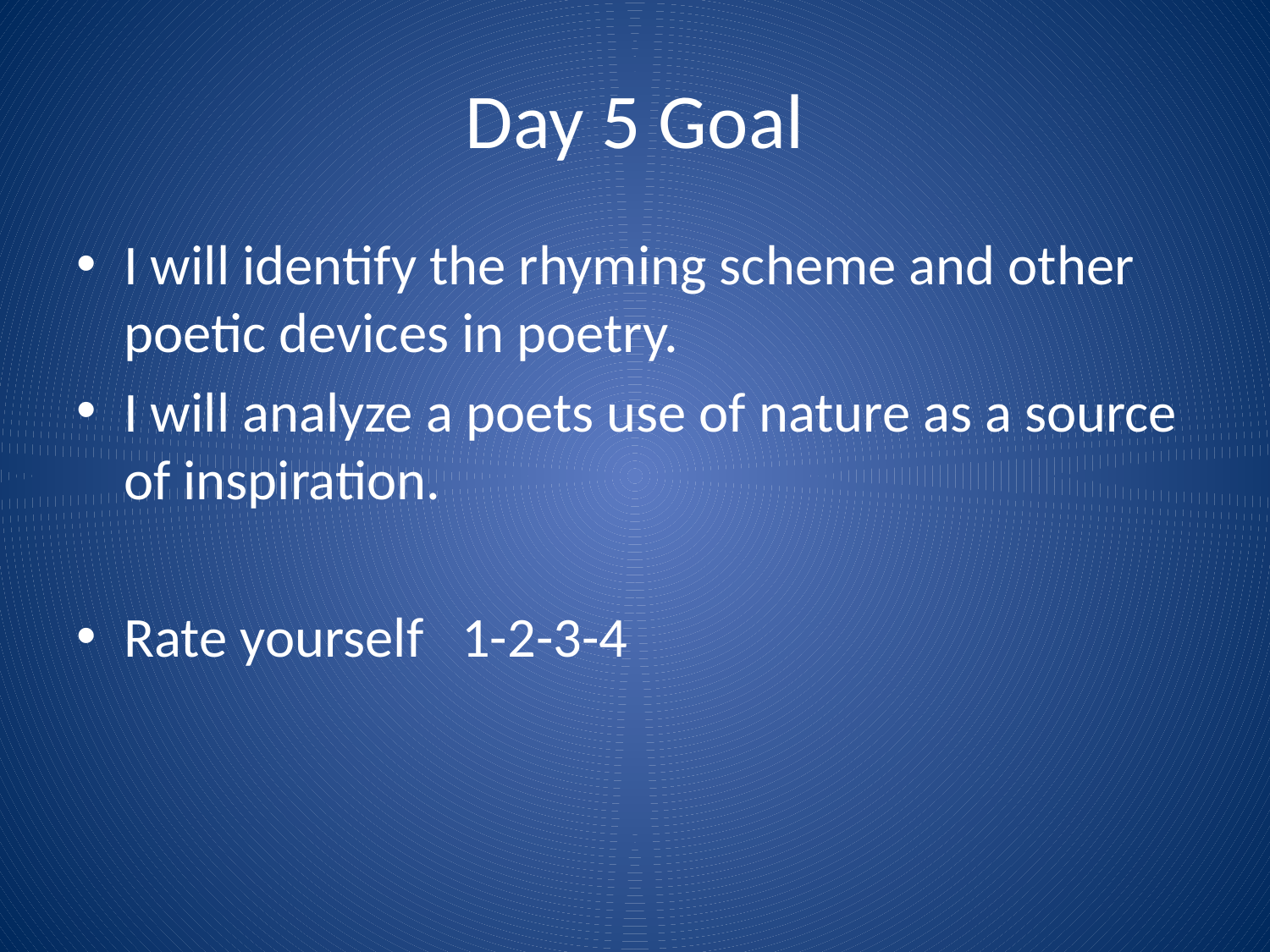

# Day 5 Goal
I will identify the rhyming scheme and other poetic devices in poetry.
I will analyze a poets use of nature as a source of inspiration.

Rate yourself   1-2-3-4